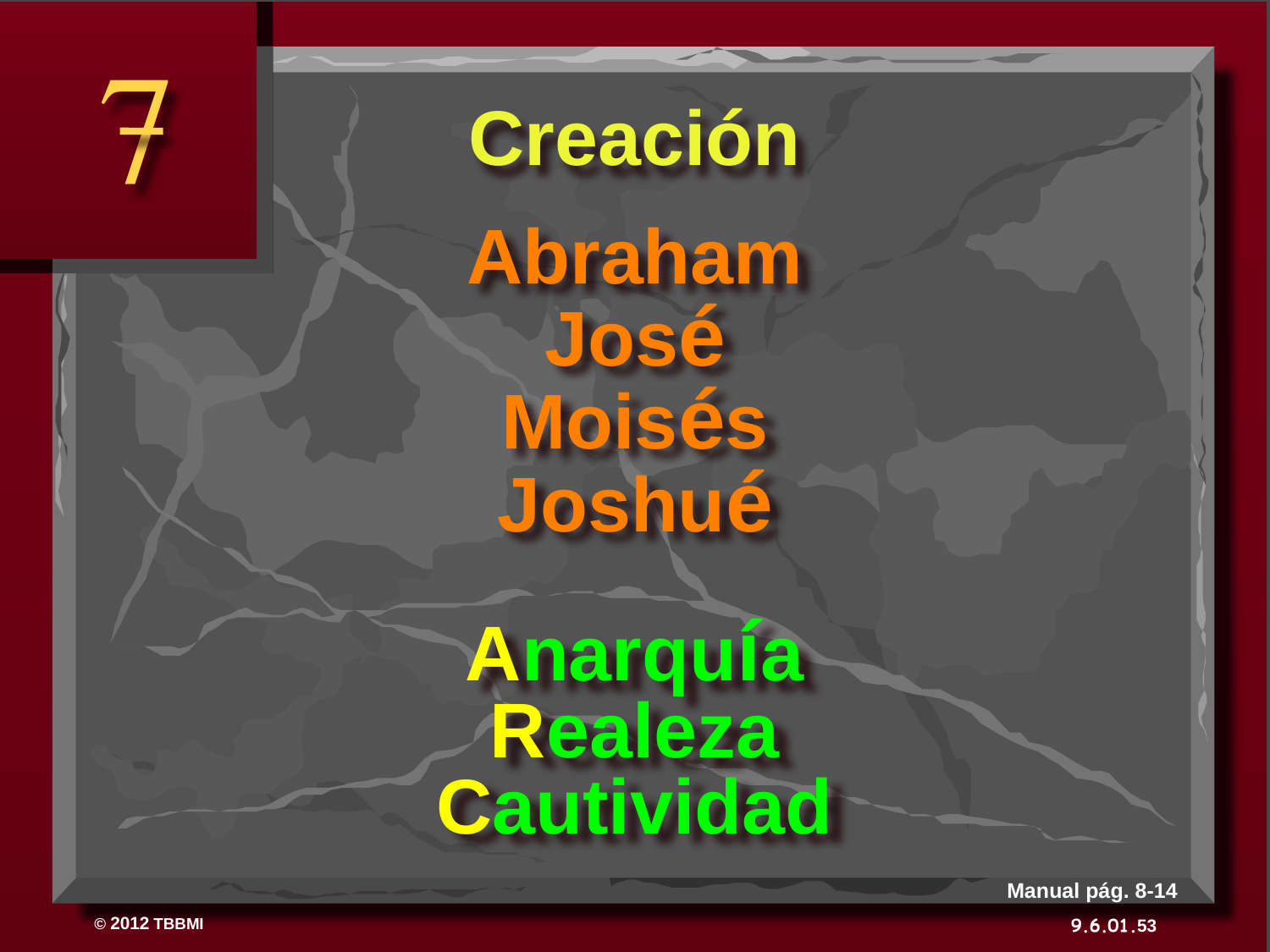

Creación
Abraham
José
Moisés
Joshué
Anarquía
Realeza
Cautividad

Manual pág. 8-14

53